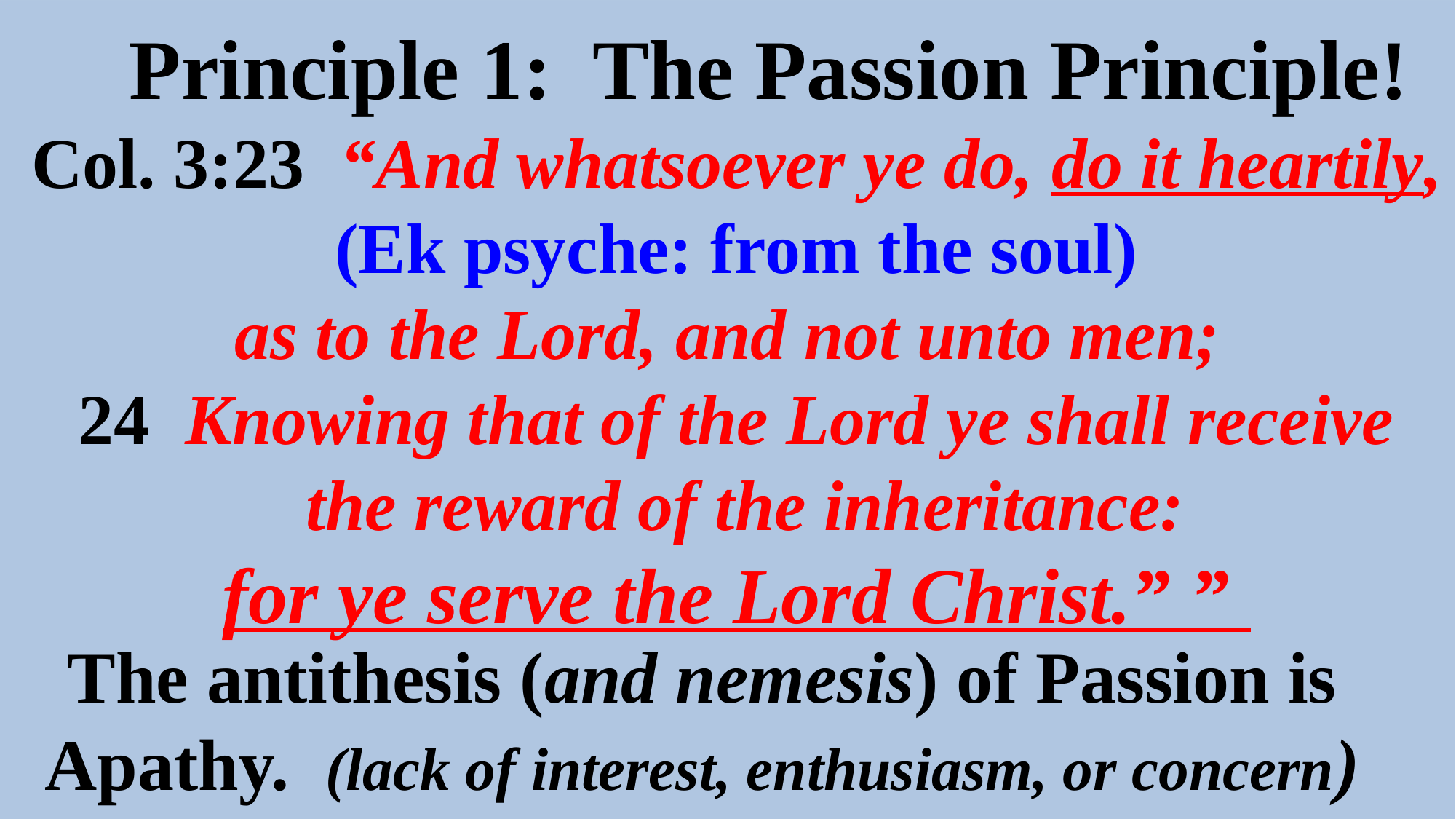

Principle 1:  The Passion Principle!
Col. 3:23  “And whatsoever ye do, do it heartily,
(Ek psyche: from the soul)
as to the Lord, and not unto men;
24  Knowing that of the Lord ye shall receive
 the reward of the inheritance:
for ye serve the Lord Christ.” ”

The antithesis (and nemesis) of Passion is Apathy.  (lack of interest, enthusiasm, or concern)